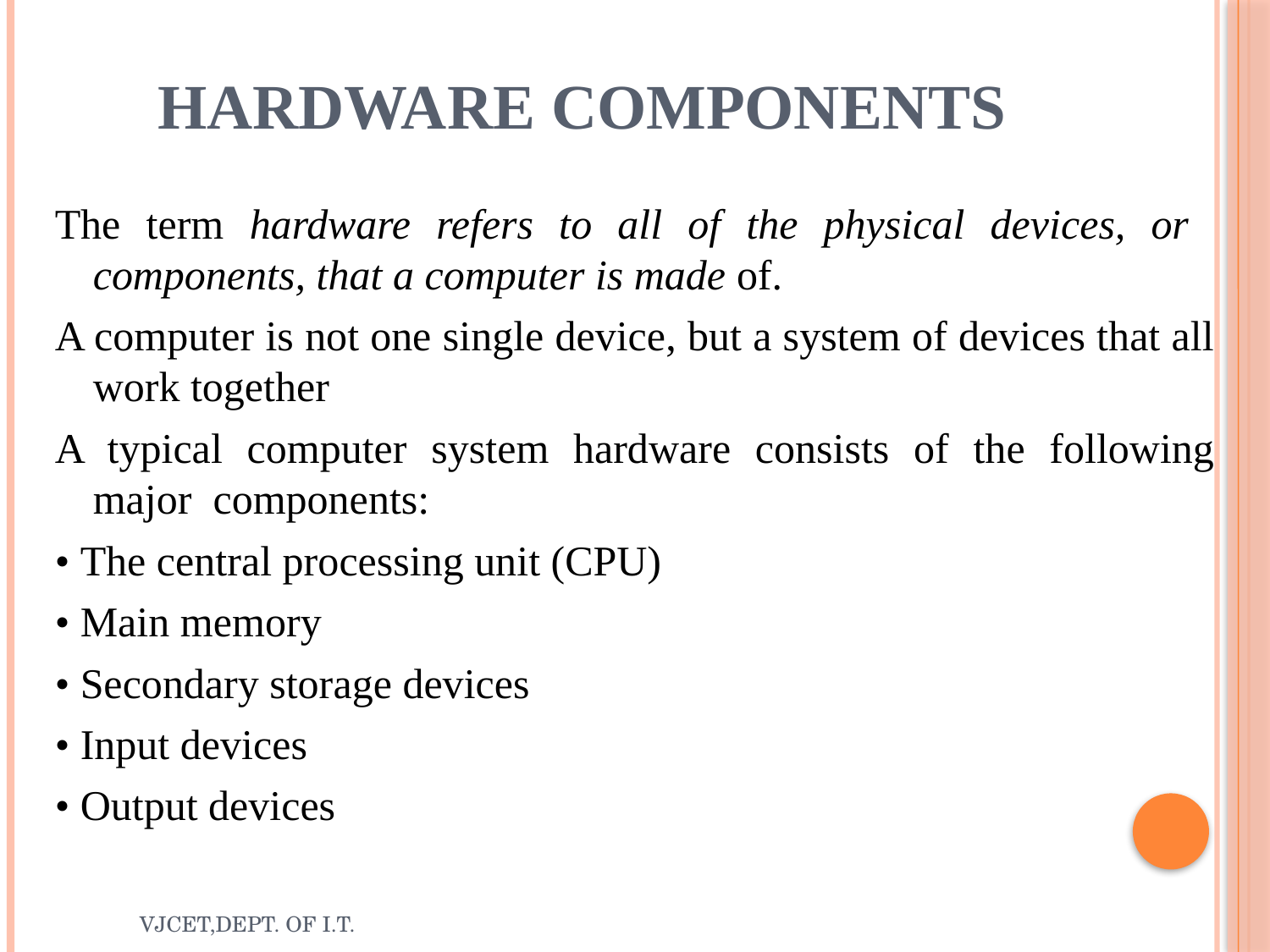

# Hardware Components
The term hardware refers to all of the physical devices, or  components, that a computer is made of.
A computer is not one single device, but a system of devices that all work together
A typical computer system hardware consists of the following major  components:
• The central processing unit (CPU)
• Main memory
• Secondary storage devices
• Input devices
• Output devices
VJCET,DEPT. OF I.T.